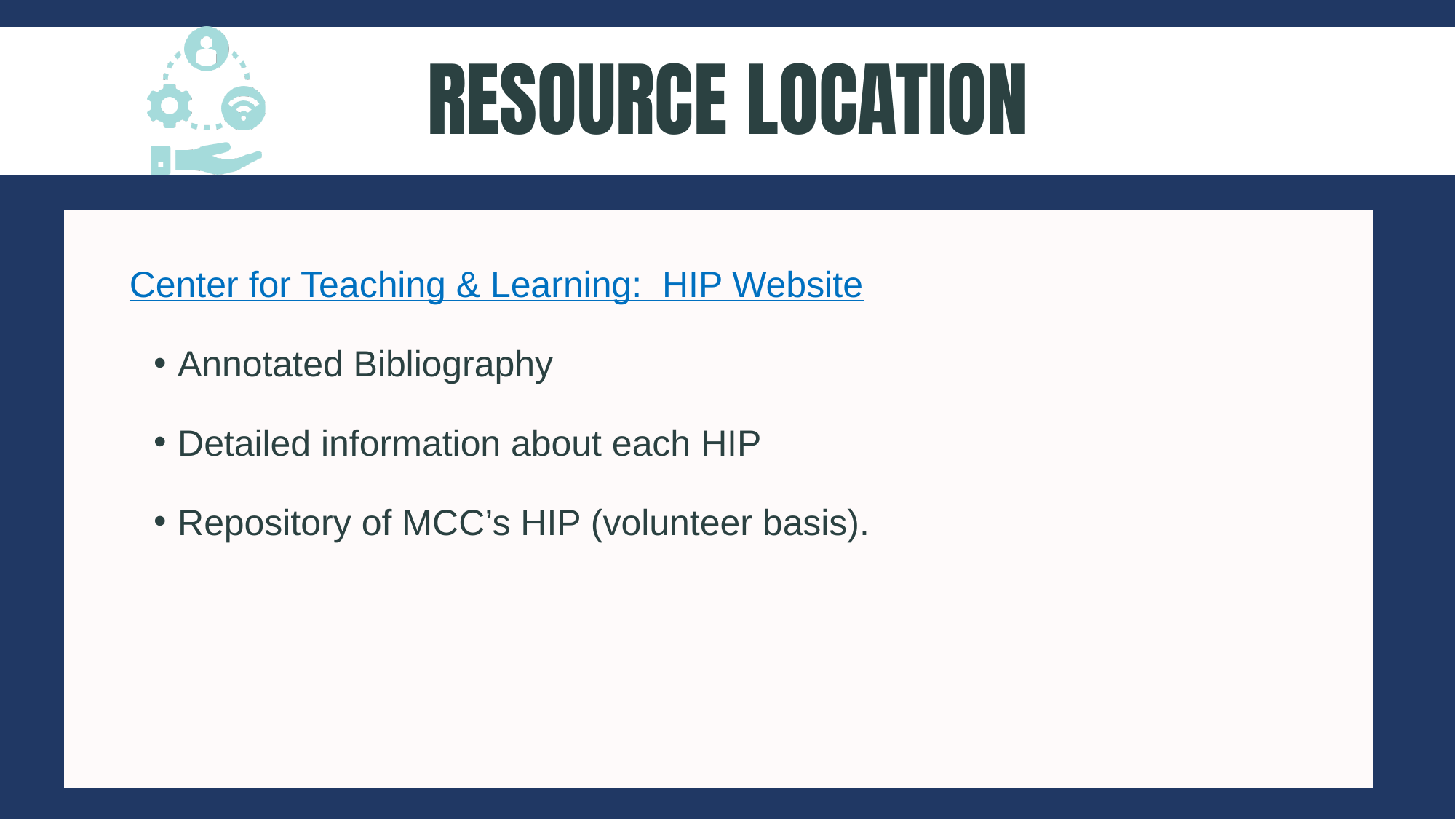

RESOURCE LOCATION

Center for Teaching & Learning:  HIP Website

Annotated Bibliography

Detailed information about each HIP

Repository of MCC’s HIP (volunteer basis).